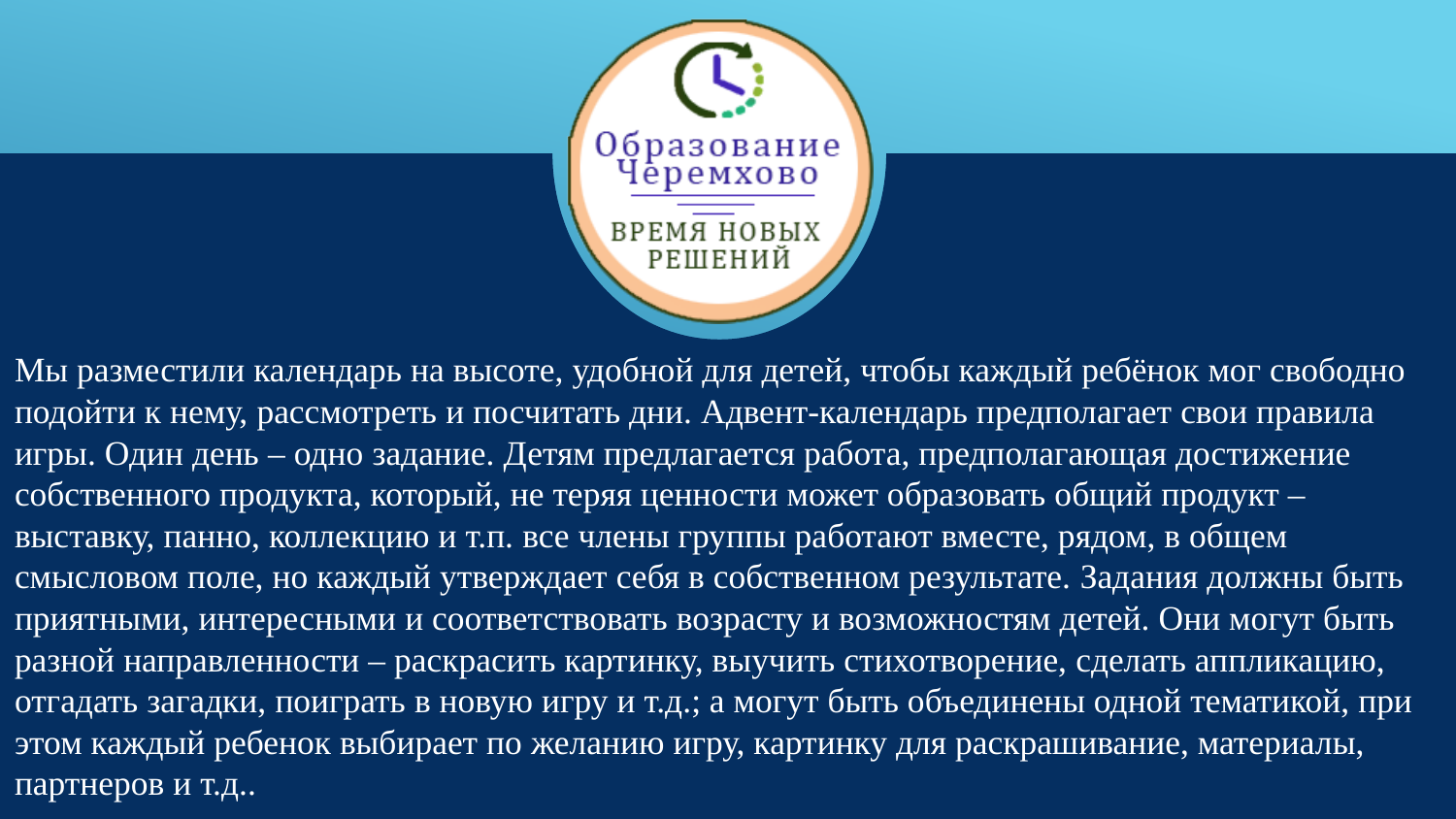

Мы разместили календарь на высоте, удобной для детей, чтобы каждый ребёнок мог свободно подойти к нему, рассмотреть и посчитать дни. Адвент-календарь предполагает свои правила игры. Один день – одно задание. Детям предлагается работа, предполагающая достижение собственного продукта, который, не теряя ценности может образовать общий продукт – выставку, панно, коллекцию и т.п. все члены группы работают вместе, рядом, в общем смысловом поле, но каждый утверждает себя в собственном результате. Задания должны быть приятными, интересными и соответствовать возрасту и возможностям детей. Они могут быть разной направленности – раскрасить картинку, выучить стихотворение, сделать аппликацию, отгадать загадки, поиграть в новую игру и т.д.; а могут быть объединены одной тематикой, при этом каждый ребенок выбирает по желанию игру, картинку для раскрашивание, материалы, партнеров и т.д..